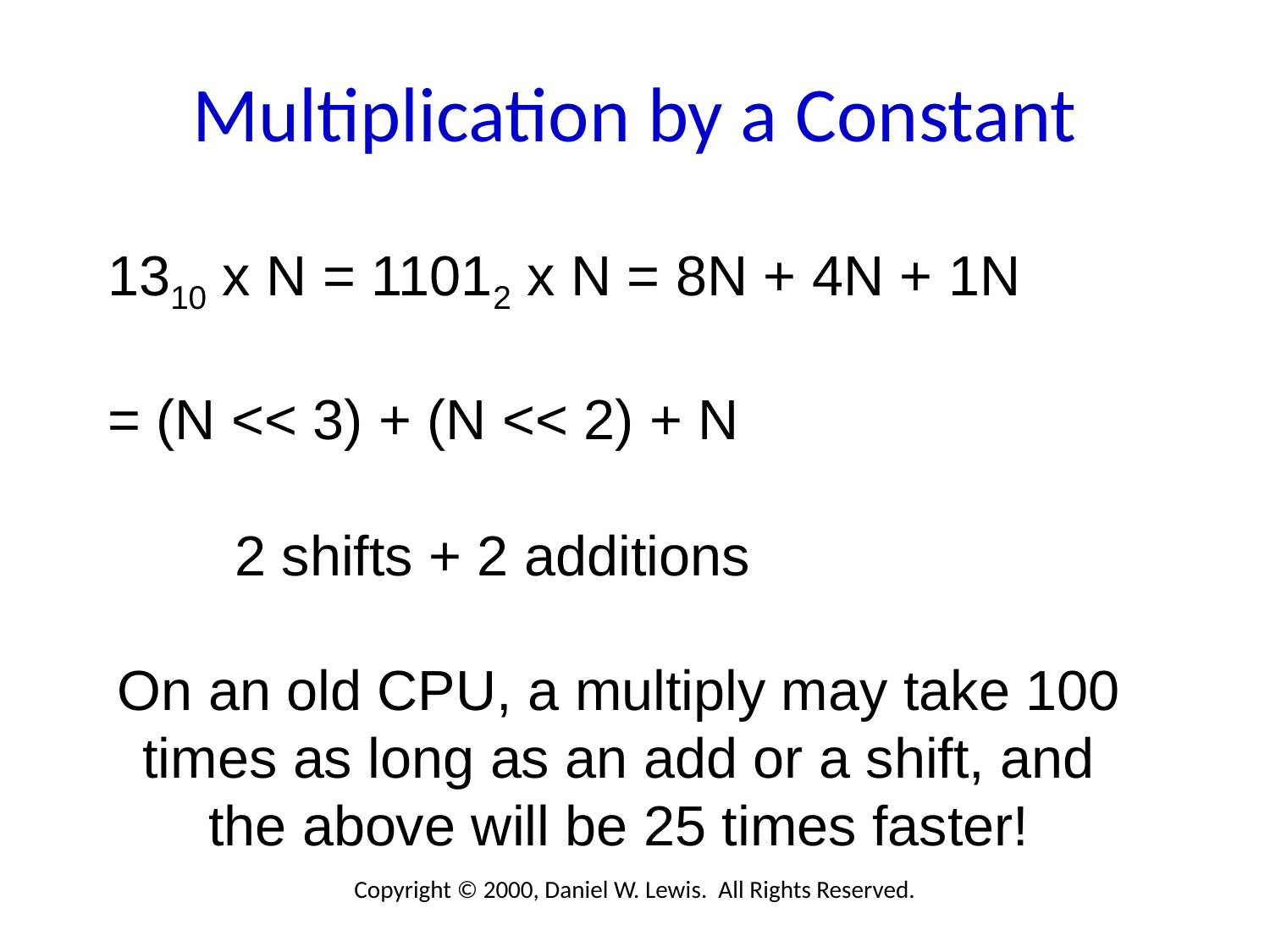

# Multiplication by a Constant
1310 x N = 11012 x N = 8N + 4N + 1N

= (N << 3) + (N << 2) + N

	2 shifts + 2 additions

On an old CPU, a multiply may take 100 times as long as an add or a shift, and the above will be 25 times faster!
Copyright © 2000, Daniel W. Lewis.  All Rights Reserved.